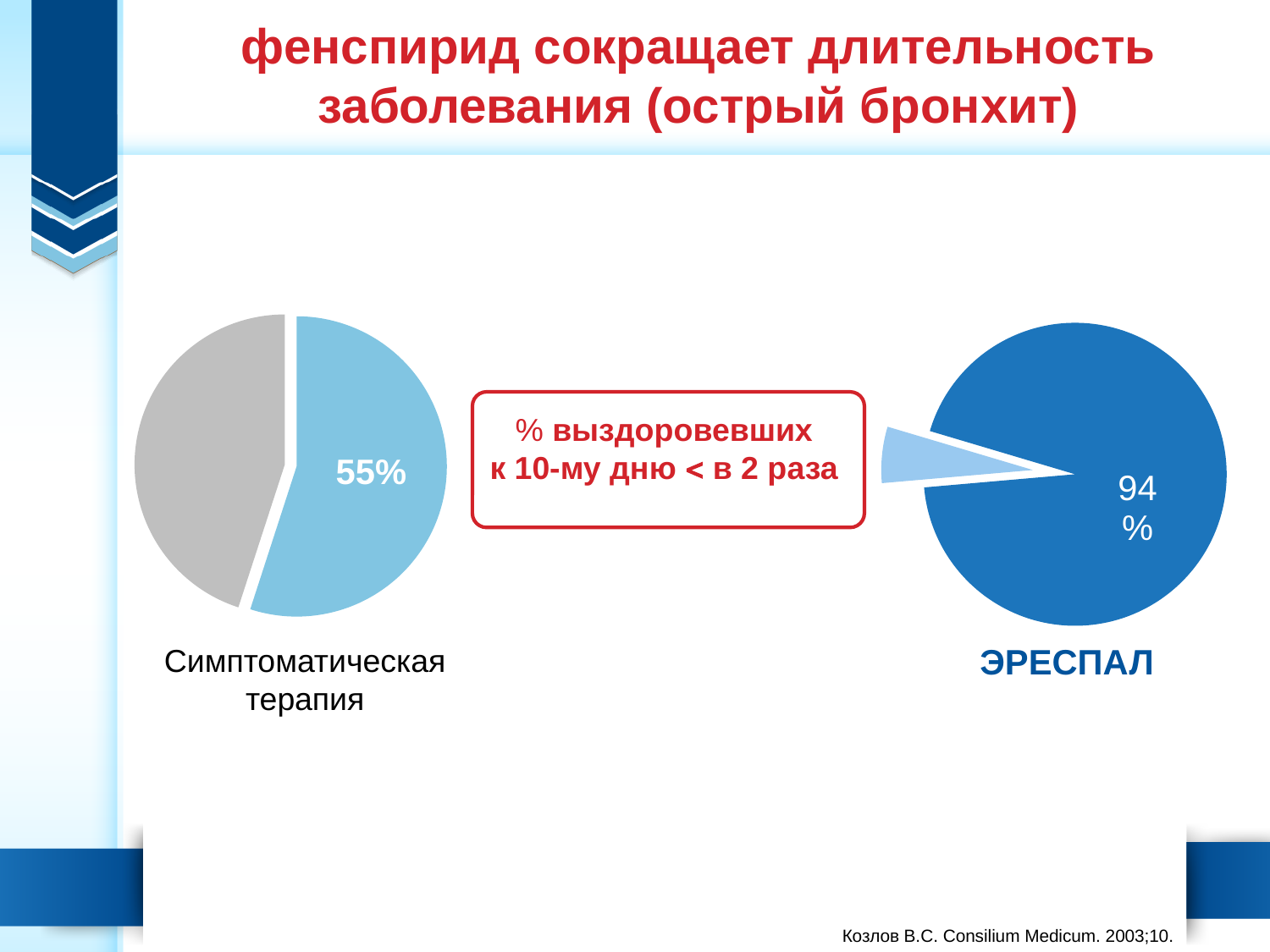

# фенспирид сокращает длительность заболевания (острый бронхит)

### Chart

| Category | Муколитики |
|---|---|
| Дни | 6.0 |
| Эреспал | 94.0 |

### Chart

| Category | Муколитики |  |
|---|---|---|
| Дни | 55.0 | None |
| Муколитики | 45.0 | None |
% выздоровевших
к 10-му дню < в 2 раза

55%
ЭРЕСПАЛ
Симптоматическая терапия
Козлов В.С. Consilium Medicum. 2003;10.